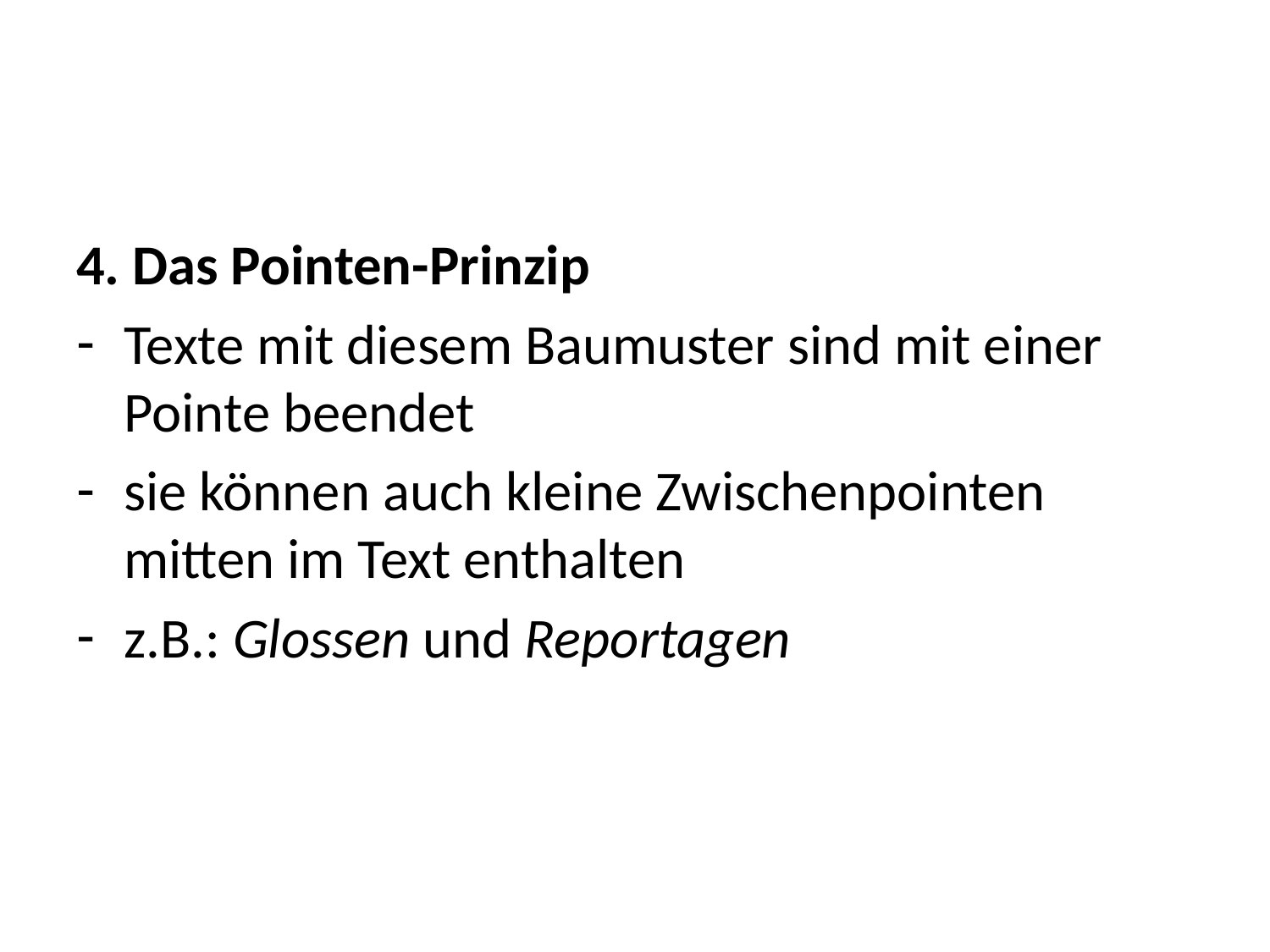

#
4. Das Pointen-Prinzip
Texte mit diesem Baumuster sind mit einer Pointe beendet
sie können auch kleine Zwischenpointen mitten im Text enthalten
z.B.: Glossen und Reportagen